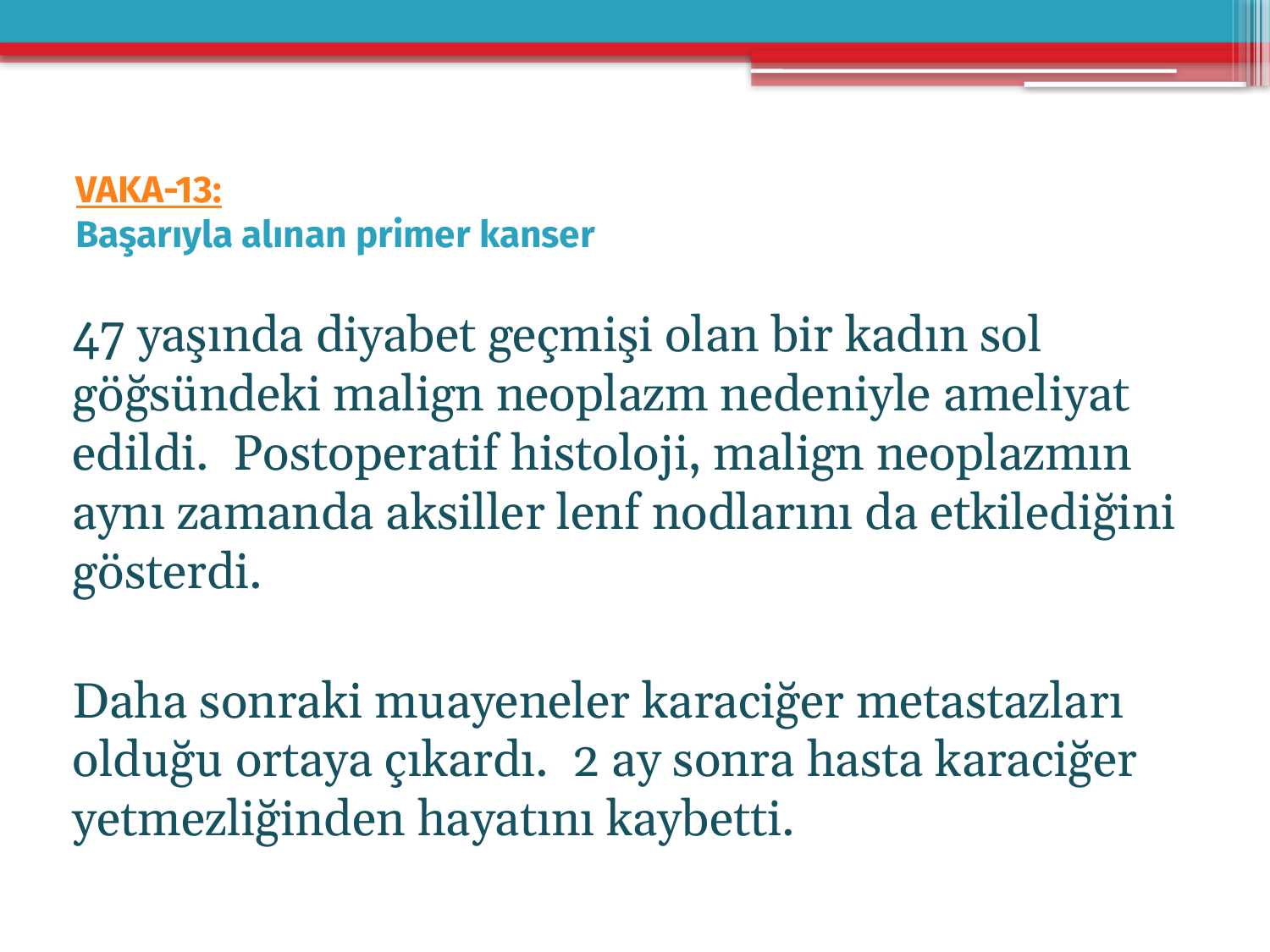

# VAKA-13: Başarıyla alınan primer kanser
47 yaşında diyabet geçmişi olan bir kadın sol göğsündeki malign neoplazm nedeniyle ameliyat edildi.  Postoperatif histoloji, malign neoplazmın aynı zamanda aksiller lenf nodlarını da etkilediğini gösterdi.

Daha sonraki muayeneler karaciğer metastazları olduğu ortaya çıkardı.  2 ay sonra hasta karaciğer yetmezliğinden hayatını kaybetti.